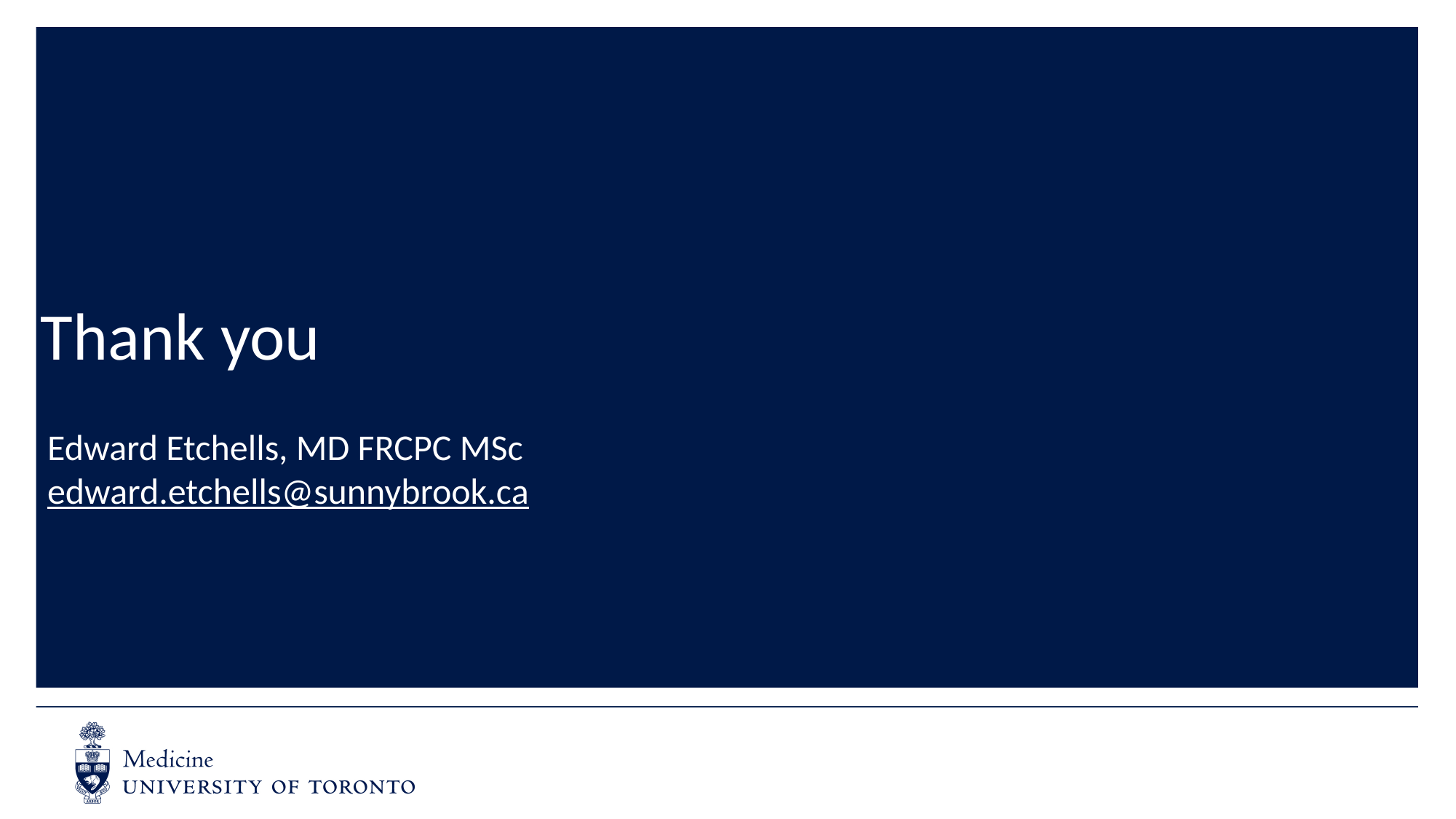

# Thank you

Edward Etchells, MD FRCPC MSc
edward.etchells@sunnybrook.ca